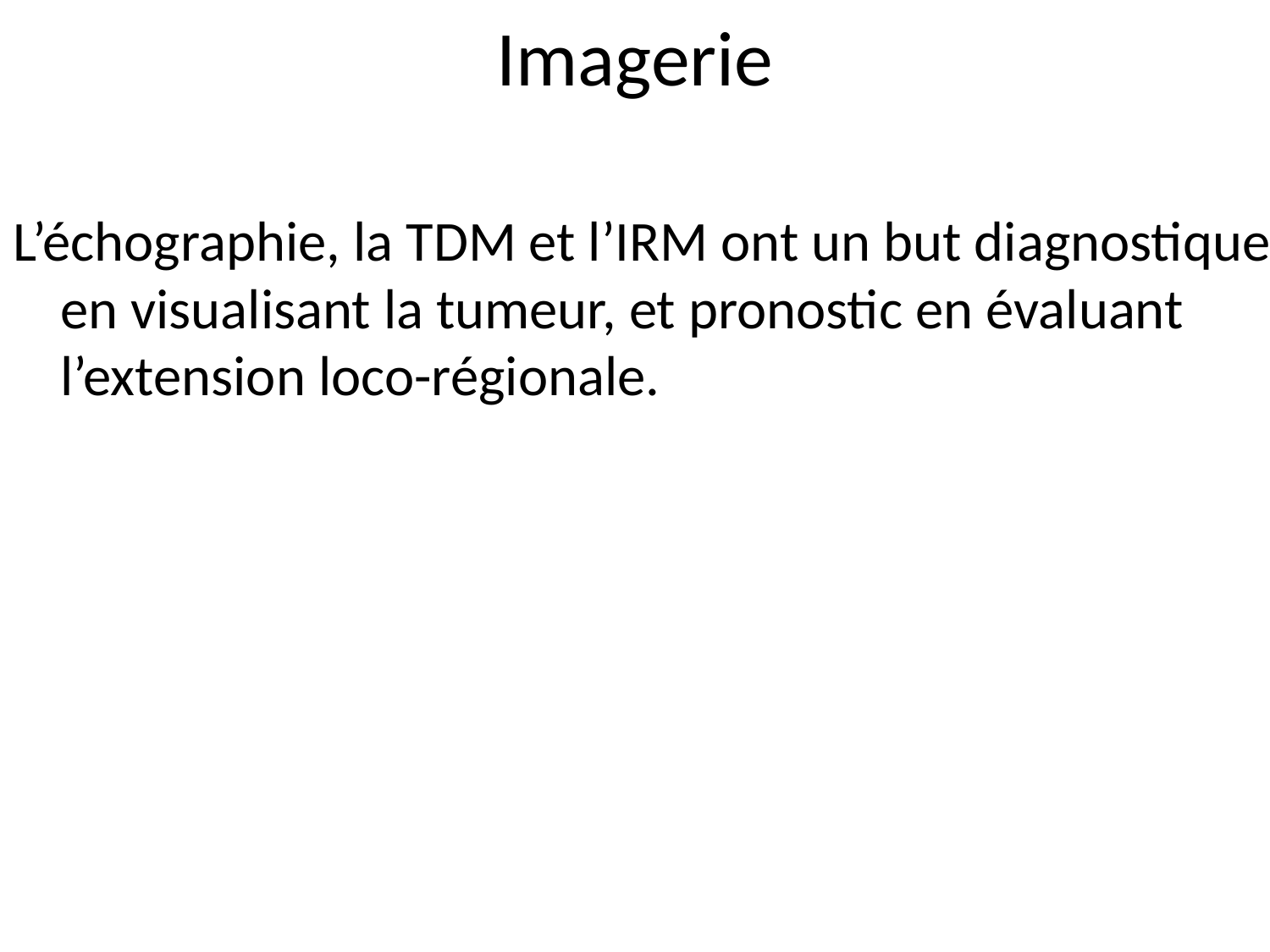

# Imagerie

L’échographie, la TDM et l’IRM ont un but diagnostique en visualisant la tumeur, et pronostic en évaluant l’extension loco-régionale.